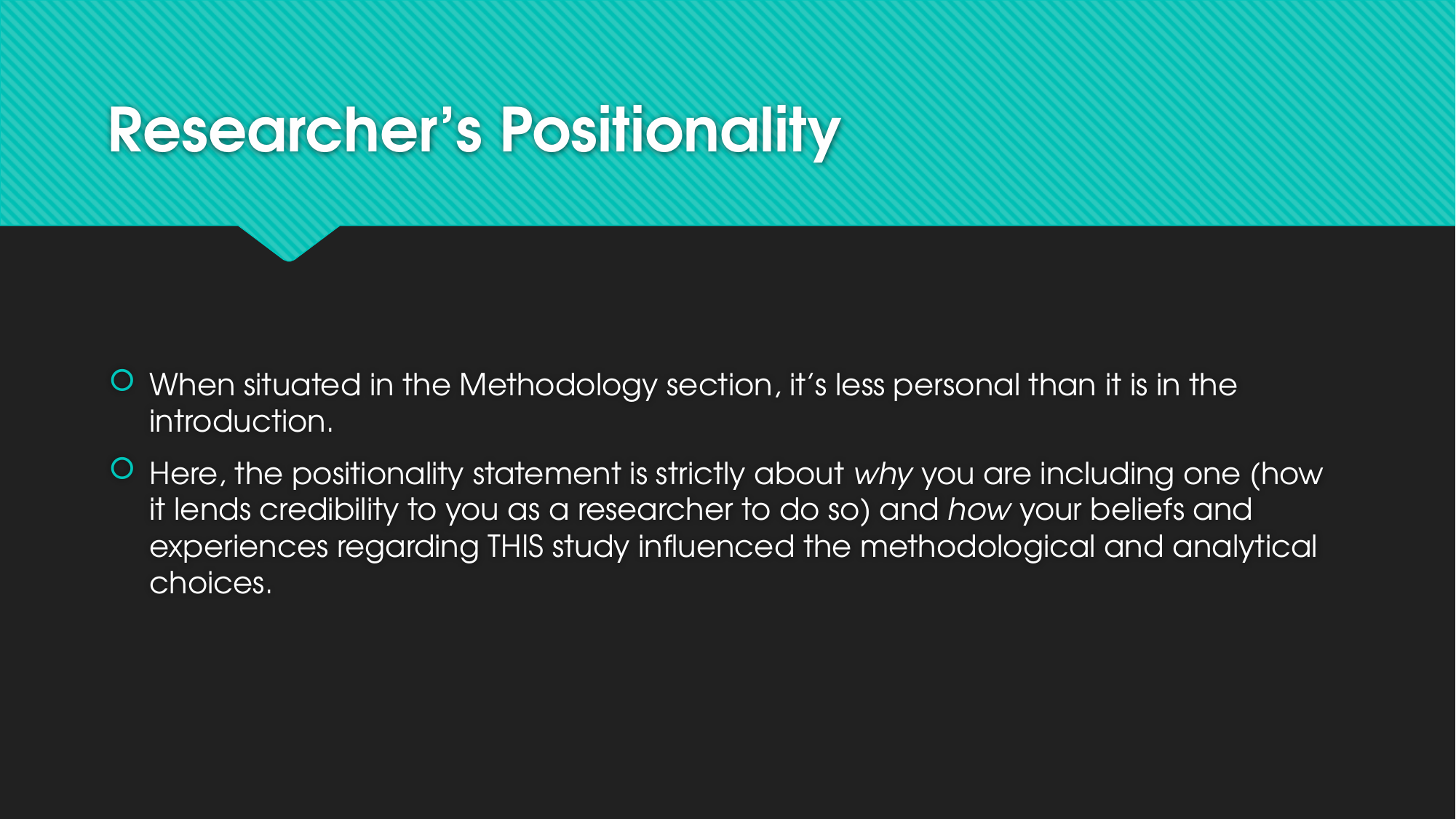

# Researcher’s Positionality
When situated in the Methodology section, it’s less personal than it is in the introduction.
Here, the positionality statement is strictly about why you are including one (how it lends credibility to you as a researcher to do so) and how your beliefs and experiences regarding THIS study influenced the methodological and analytical choices.